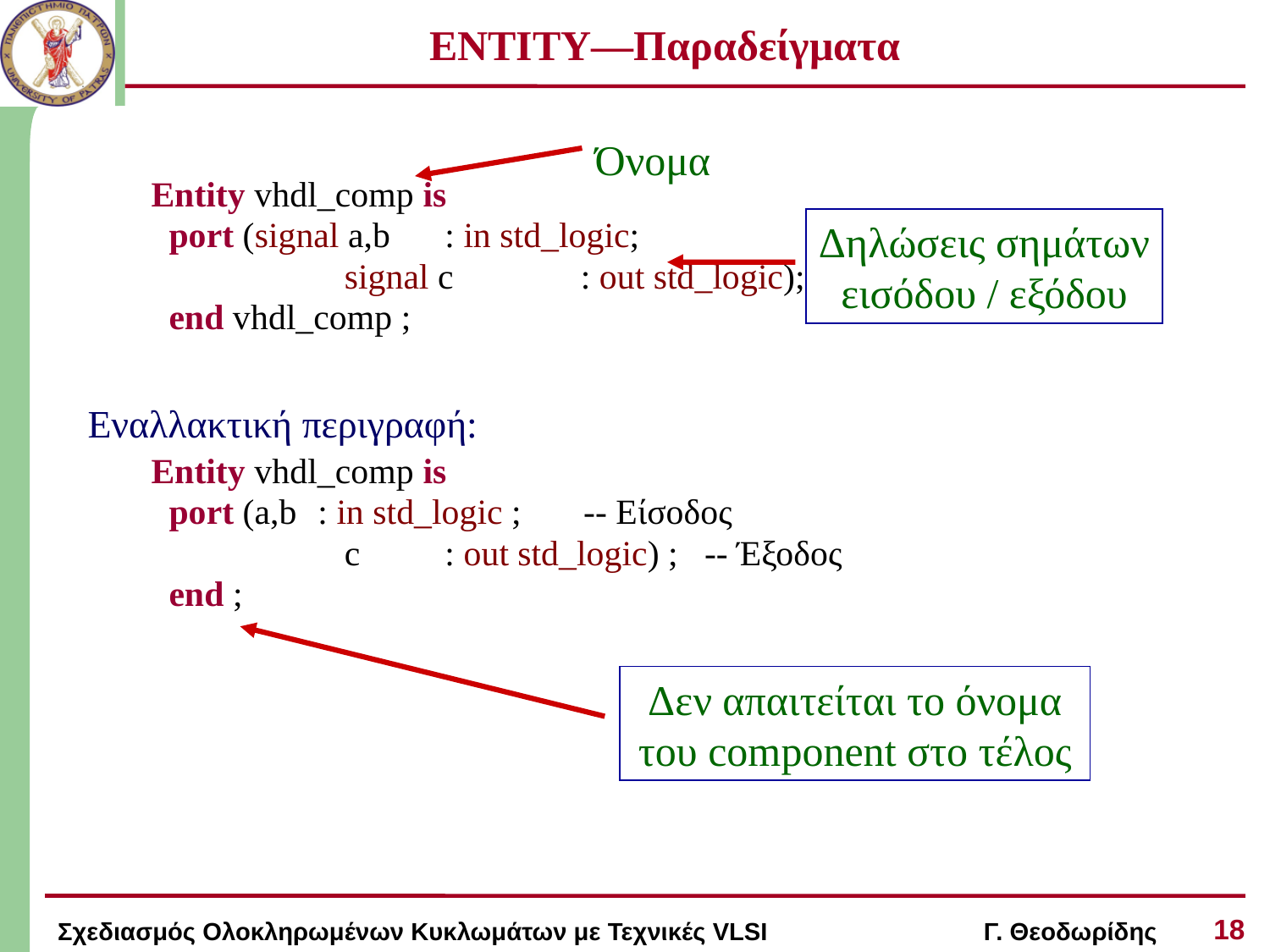

# ENTITY―Παραδείγματα

Entity vhdl_comp is
  port (signal a,b 	: in std_logic;
		   signal c  	 : out std_logic);
  end vhdl_comp ;

Εναλλακτική περιγραφή:
Entity vhdl_comp is
  port (a,b 	: in std_logic ;       -- Είσοδος
		   c  	: out std_logic) ;   -- Έξοδος
  end ;

Όνομα

Δηλώσεις σημάτων
εισόδου / εξόδου

Δεν απαιτείται το όνομα του component στο τέλος
18
Σχεδιασμός Ολοκληρωμένων Κυκλωμάτων με Τεχνικές VLSI                               Γ. Θεοδωρίδης